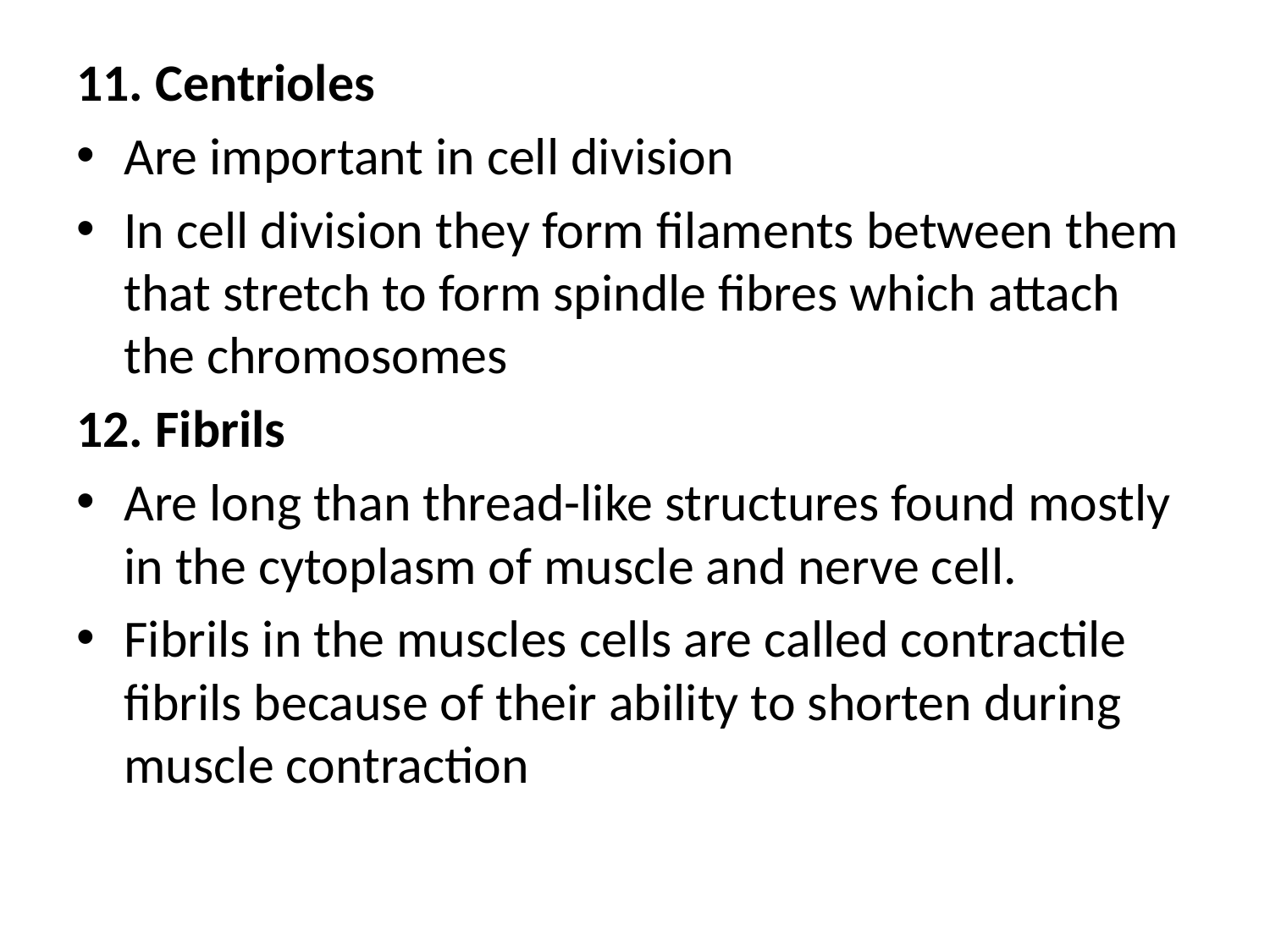

11. Centrioles
Are important in cell division
In cell division they form filaments between them that stretch to form spindle fibres which attach the chromosomes
12. Fibrils
Are long than thread-like structures found mostly in the cytoplasm of muscle and nerve cell.
Fibrils in the muscles cells are called contractile fibrils because of their ability to shorten during muscle contraction